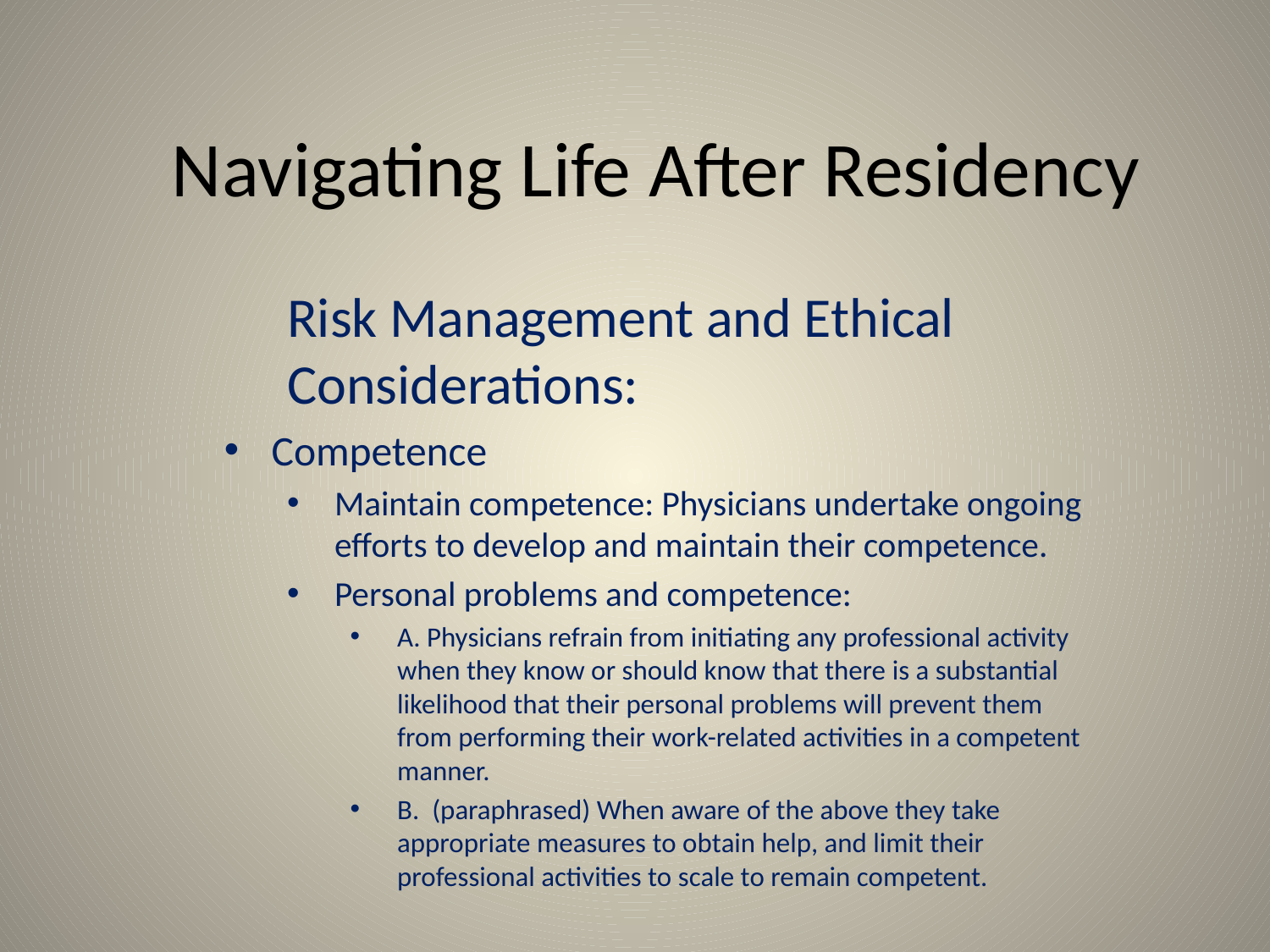

# Navigating Life After Residency
Risk Management and Ethical Considerations:
Competence
Maintain competence: Physicians undertake ongoing efforts to develop and maintain their competence.
Personal problems and competence:
A. Physicians refrain from initiating any professional activity when they know or should know that there is a substantial likelihood that their personal problems will prevent them from performing their work-related activities in a competent manner.
B.  (paraphrased) When aware of the above they take  appropriate measures to obtain help, and limit their professional activities to scale to remain competent.